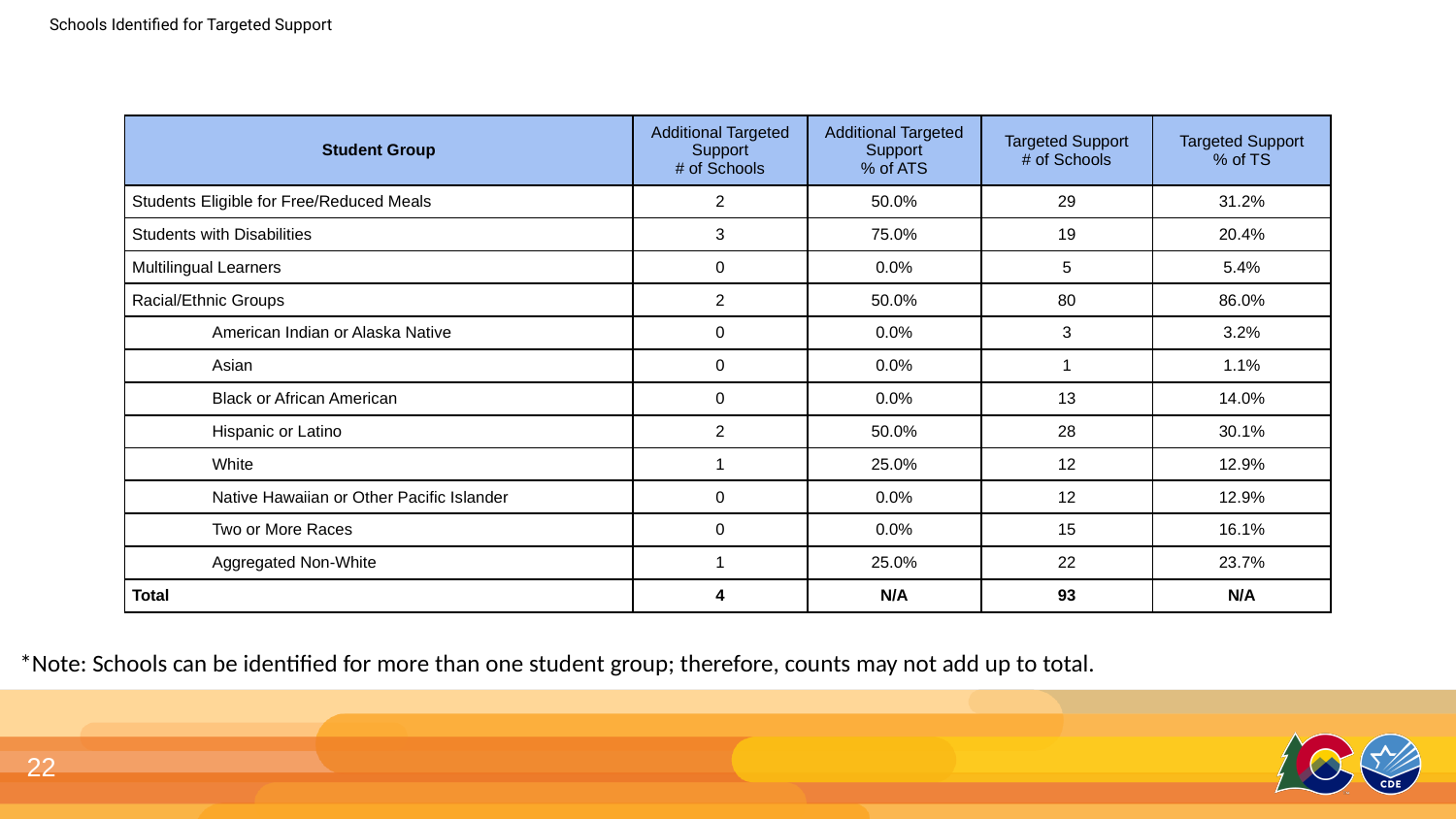

Schools Identified for Targeted Support
| Student Group | Additional Targeted Support # of Schools | Additional Targeted Support % of ATS | Targeted Support # of Schools | Targeted Support % of TS |
| --- | --- | --- | --- | --- |
| Students Eligible for Free/Reduced Meals | 2 | 50.0% | 29 | 31.2% |
| Students with Disabilities | 3 | 75.0% | 19 | 20.4% |
| Multilingual Learners | 0 | 0.0% | 5 | 5.4% |
| Racial/Ethnic Groups | 2 | 50.0% | 80 | 86.0% |
| American Indian or Alaska Native | 0 | 0.0% | 3 | 3.2% |
| Asian | 0 | 0.0% | 1 | 1.1% |
| Black or African American | 0 | 0.0% | 13 | 14.0% |
| Hispanic or Latino | 2 | 50.0% | 28 | 30.1% |
| White | 1 | 25.0% | 12 | 12.9% |
| Native Hawaiian or Other Pacific Islander | 0 | 0.0% | 12 | 12.9% |
| Two or More Races | 0 | 0.0% | 15 | 16.1% |
| Aggregated Non-White | 1 | 25.0% | 22 | 23.7% |
| Total | 4 | N/A | 93 | N/A |
# *Note: Schools can be identified for more than one student group; therefore, counts may not add up to total.